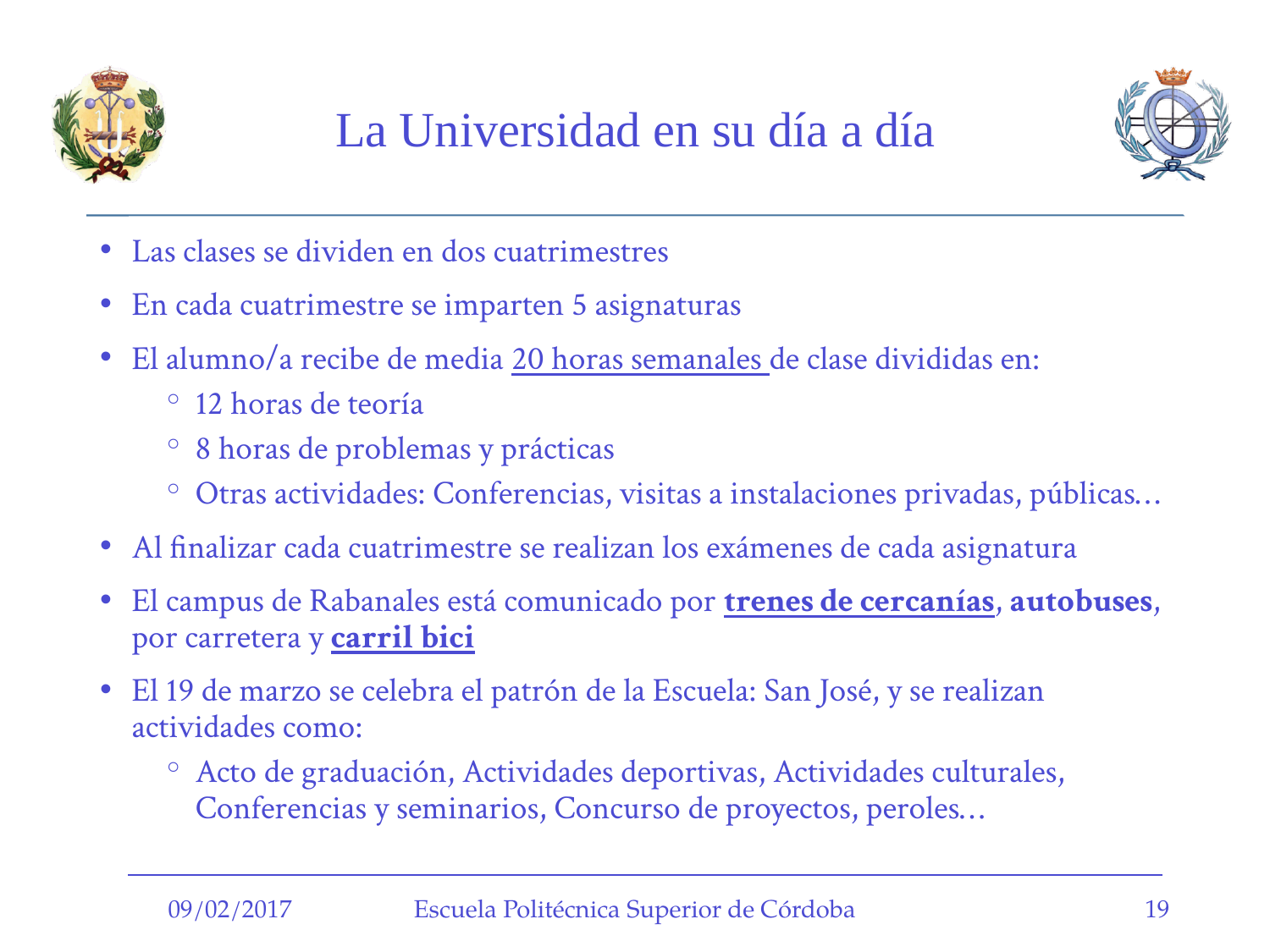

# La Universidad en su día a día
Las clases se dividen en dos cuatrimestres
En cada cuatrimestre se imparten 5 asignaturas
El alumno/a recibe de media 20 horas semanales de clase divididas en:
12 horas de teoría
8 horas de problemas y prácticas
Otras actividades: Conferencias, visitas a instalaciones privadas, públicas…
Al finalizar cada cuatrimestre se realizan los exámenes de cada asignatura
El campus de Rabanales está comunicado por trenes de cercanías, autobuses, por carretera y carril bici
El 19 de marzo se celebra el patrón de la Escuela: San José, y se realizan actividades como:
Acto de graduación, Actividades deportivas, Actividades culturales, Conferencias y seminarios, Concurso de proyectos, peroles…
09/02/2017
Escuela Politécnica Superior de Córdoba
19